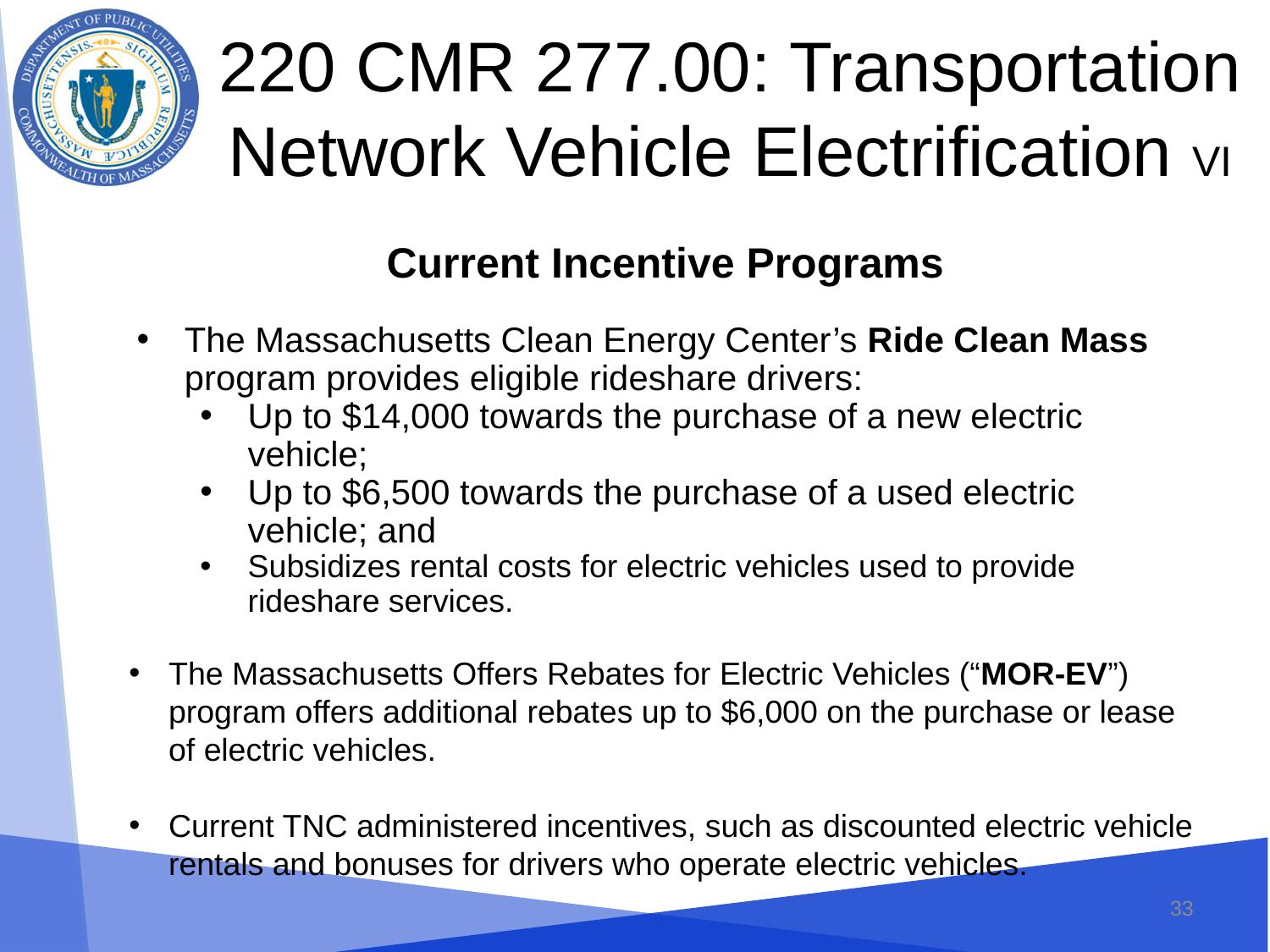

# 220 CMR 277.00: Transportation Network Vehicle Electrification VI
Current Incentive Programs

The Massachusetts Clean Energy Center’s Ride Clean Mass program provides eligible rideshare drivers:
Up to $14,000 towards the purchase of a new electric vehicle;
Up to $6,500 towards the purchase of a used electric vehicle; and
Subsidizes rental costs for electric vehicles used to provide rideshare services.
The Massachusetts Offers Rebates for Electric Vehicles (“MOR-EV”) program offers additional rebates up to $6,000 on the purchase or lease of electric vehicles.

Current TNC administered incentives, such as discounted electric vehicle rentals and bonuses for drivers who operate electric vehicles.

33